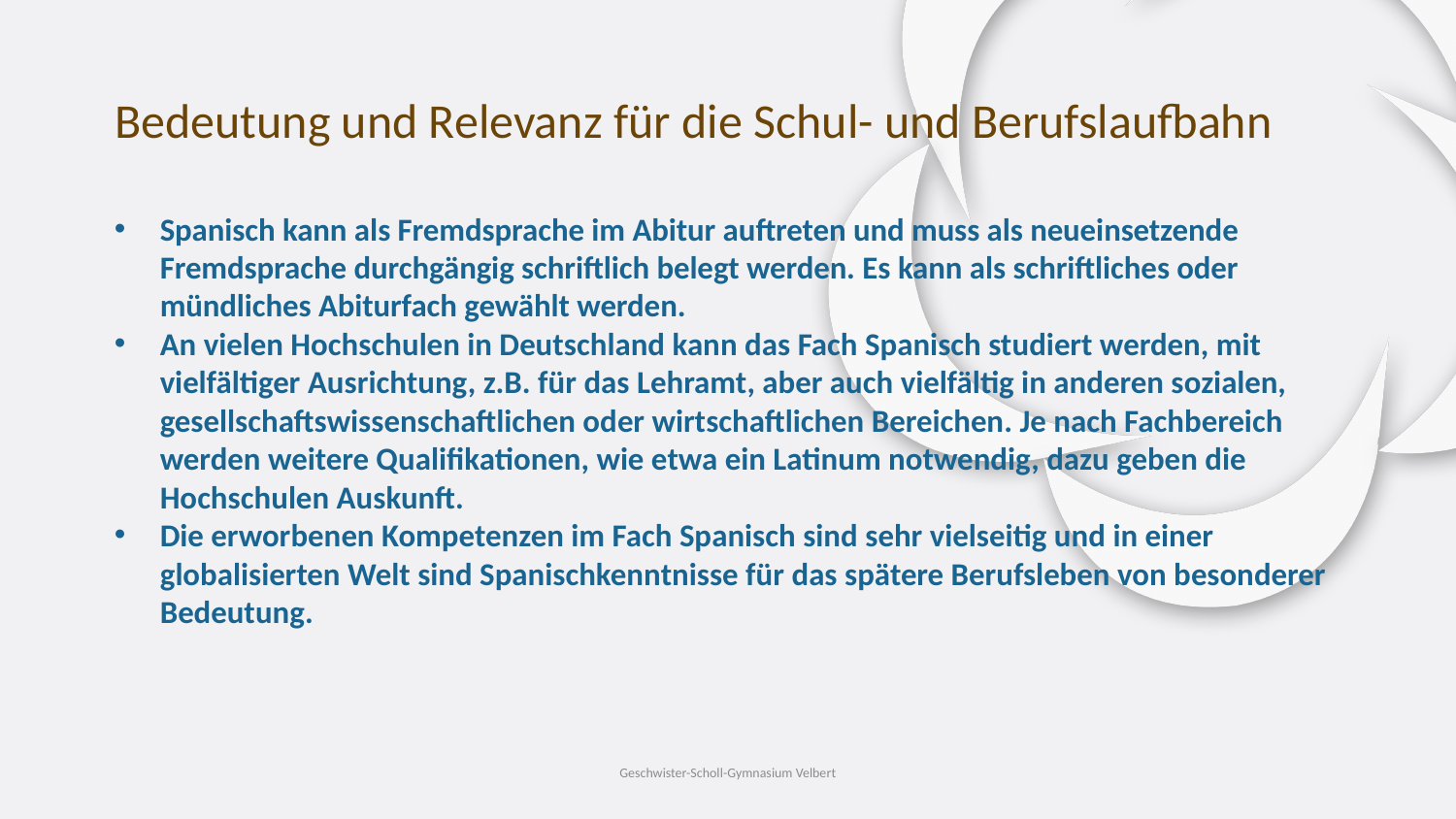

# Bedeutung und Relevanz für die Schul- und Berufslaufbahn
Spanisch kann als Fremdsprache im Abitur auftreten und muss als neueinsetzende Fremdsprache durchgängig schriftlich belegt werden. Es kann als schriftliches oder mündliches Abiturfach gewählt werden.
An vielen Hochschulen in Deutschland kann das Fach Spanisch studiert werden, mit vielfältiger Ausrichtung, z.B. für das Lehramt, aber auch vielfältig in anderen sozialen, gesellschaftswissenschaftlichen oder wirtschaftlichen Bereichen. Je nach Fachbereich werden weitere Qualifikationen, wie etwa ein Latinum notwendig, dazu geben die Hochschulen Auskunft.
Die erworbenen Kompetenzen im Fach Spanisch sind sehr vielseitig und in einer globalisierten Welt sind Spanischkenntnisse für das spätere Berufsleben von besonderer Bedeutung.

Geschwister-Scholl-Gymnasium Velbert